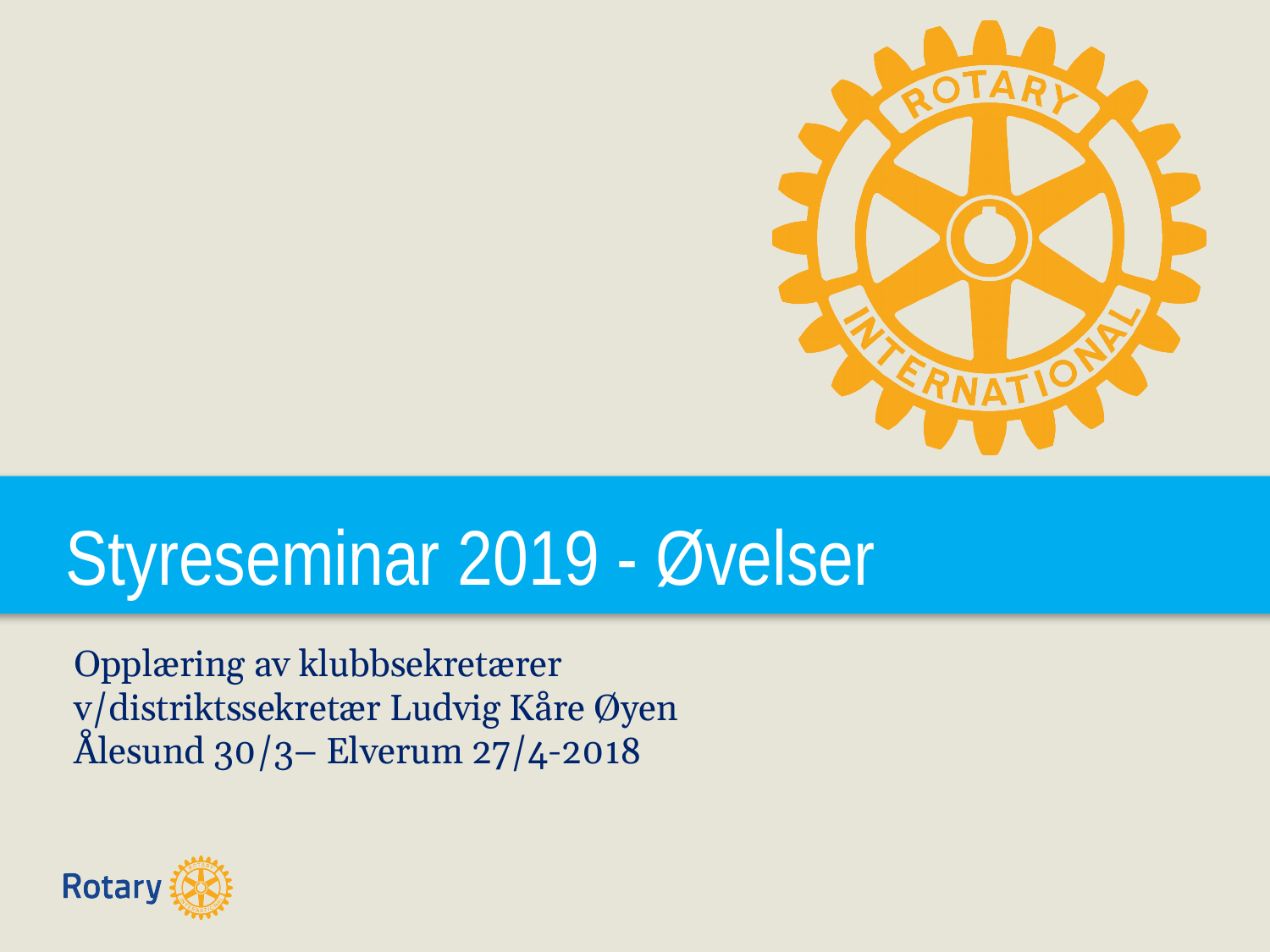

# Styreseminar 2019 - Øvelser
Opplæring av klubbsekretærer
v/distriktssekretær Ludvig Kåre Øyen
Ålesund 30/3– Elverum 27/4-2018